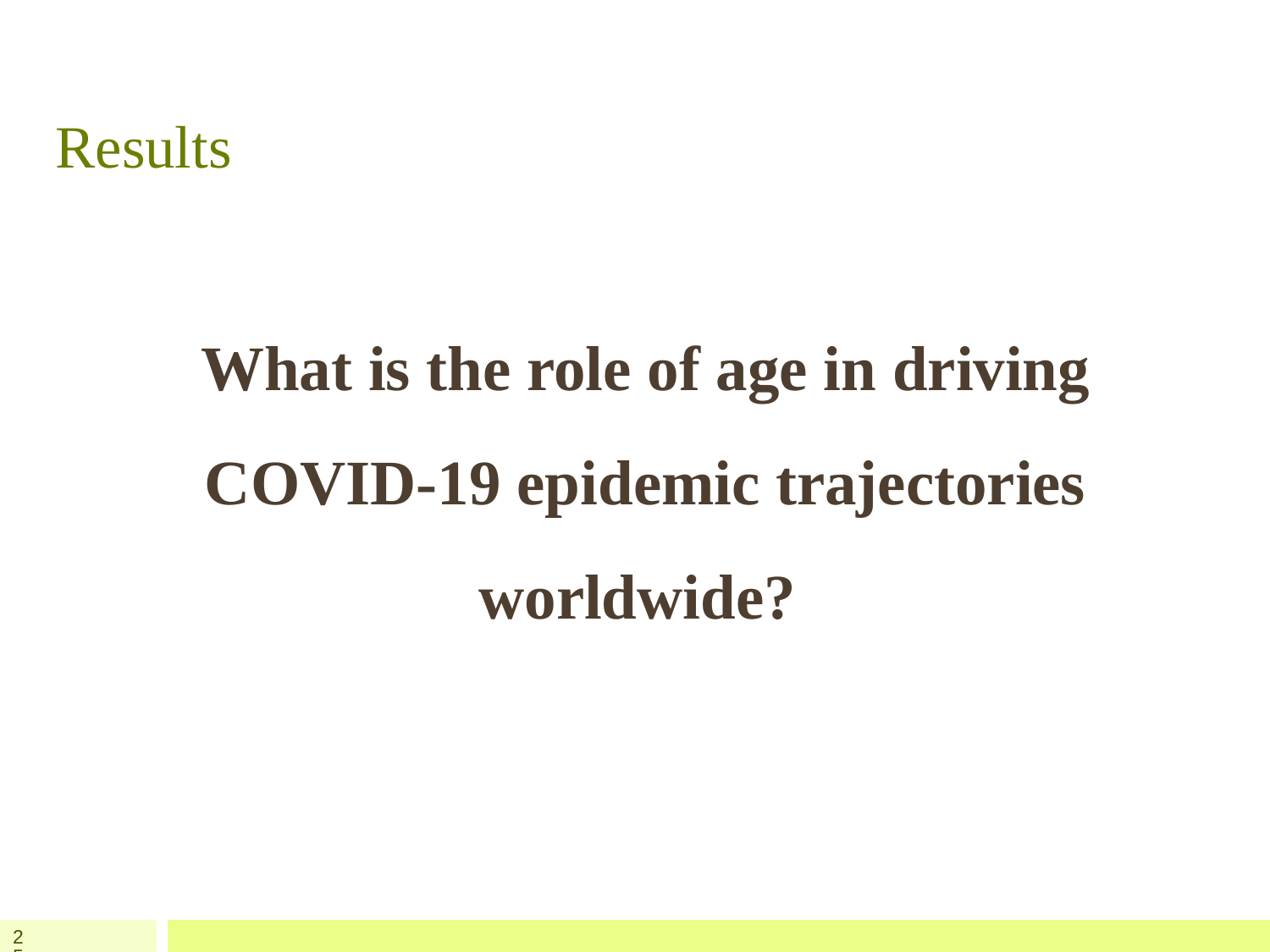

Results
What is the role of age in driving COVID-19 epidemic trajectories worldwide?
25